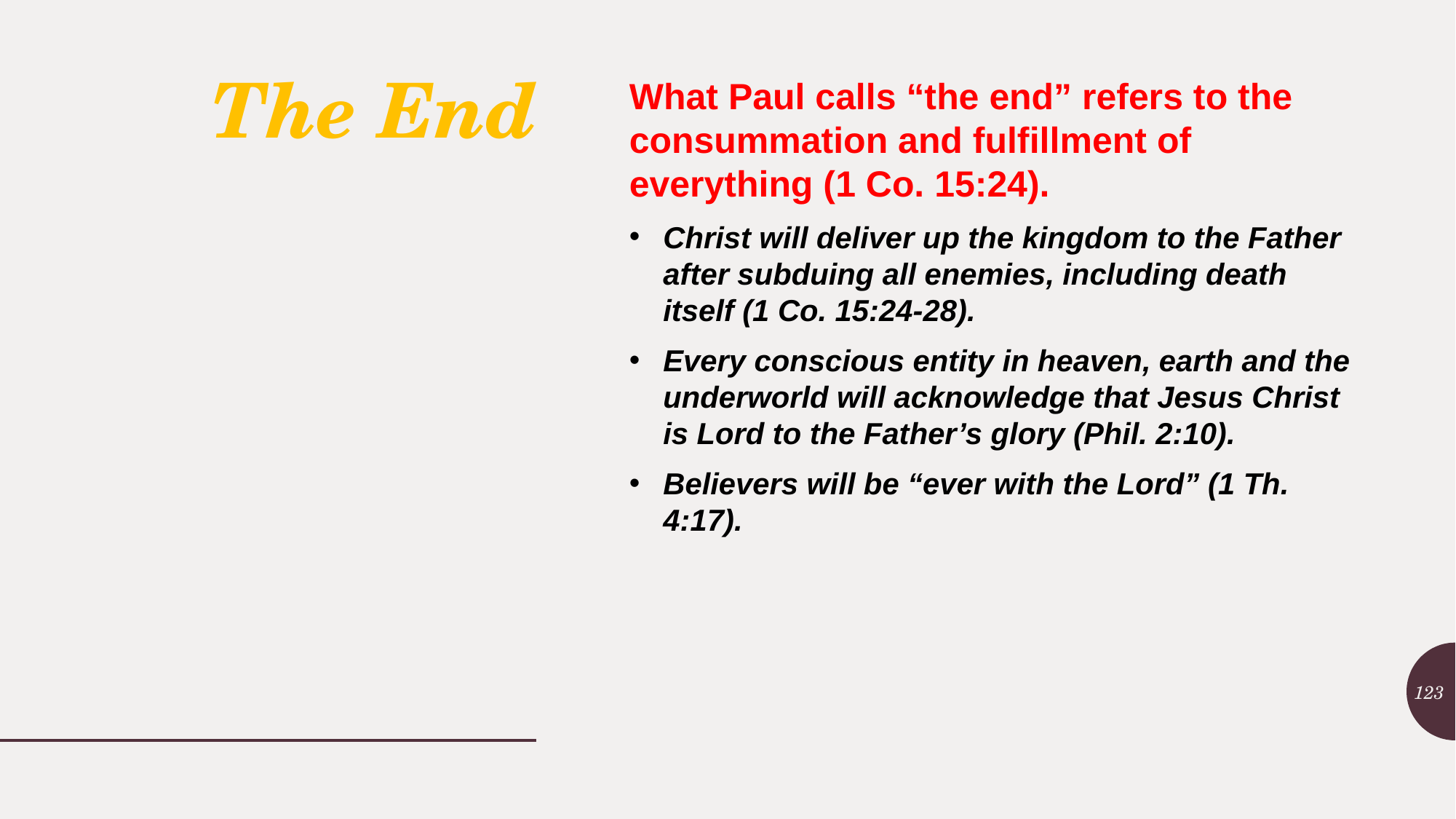

# The End
What Paul calls “the end” refers to the consummation and fulfillment of everything (1 Co. 15:24).
Christ will deliver up the kingdom to the Father after subduing all enemies, including death itself (1 Co. 15:24-28).
Every conscious entity in heaven, earth and the underworld will acknowledge that Jesus Christ is Lord to the Father’s glory (Phil. 2:10).
Believers will be “ever with the Lord” (1 Th. 4:17).
123